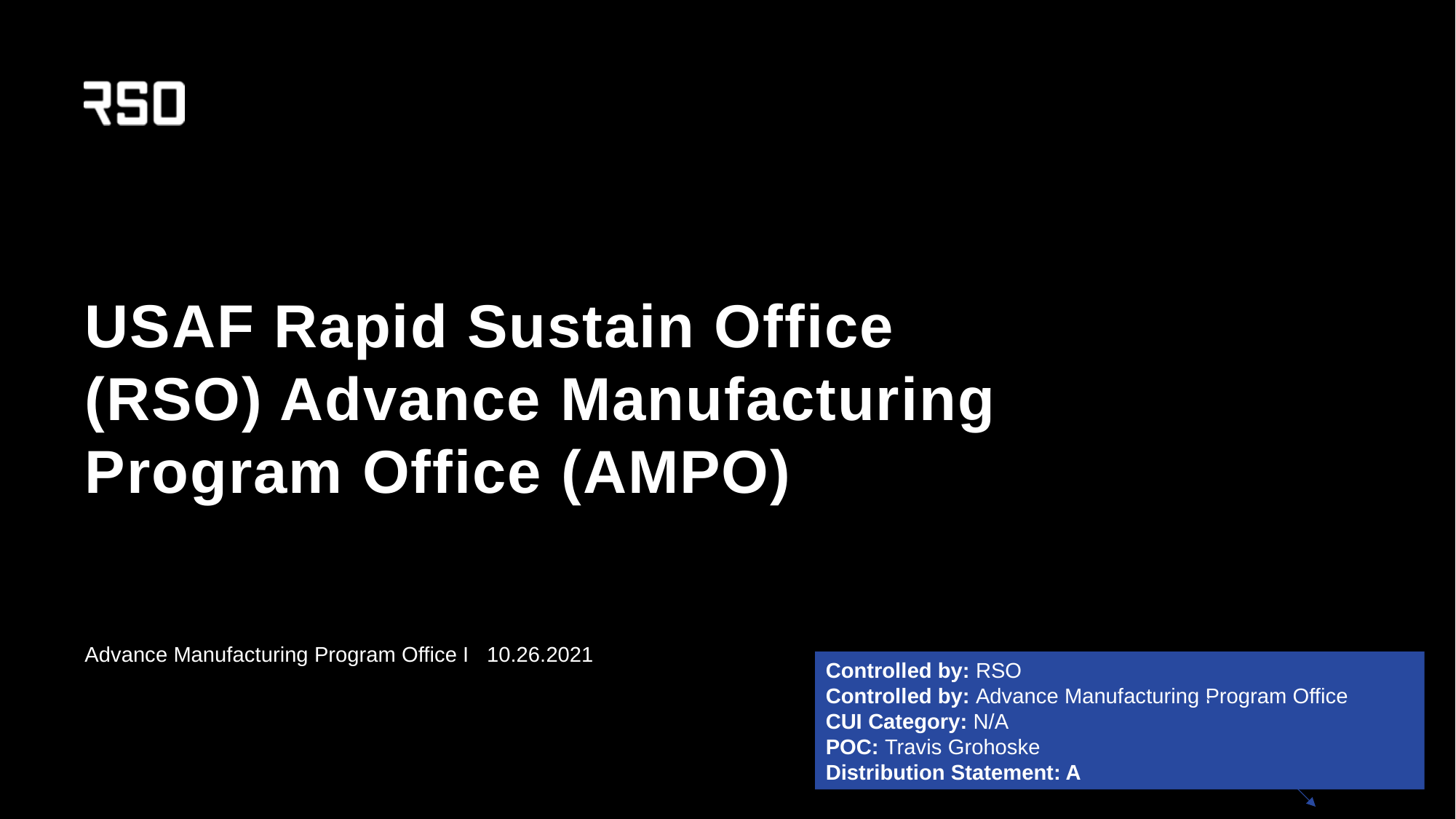

# USAF Rapid Sustain Office (RSO) Advance Manufacturing Program Office (AMPO)
Advance Manufacturing Program Office I   10.26.2021
Controlled by: RSO
Controlled by: Advance Manufacturing Program Office
CUI Category: N/A
POC: Travis Grohoske
Distribution Statement: A